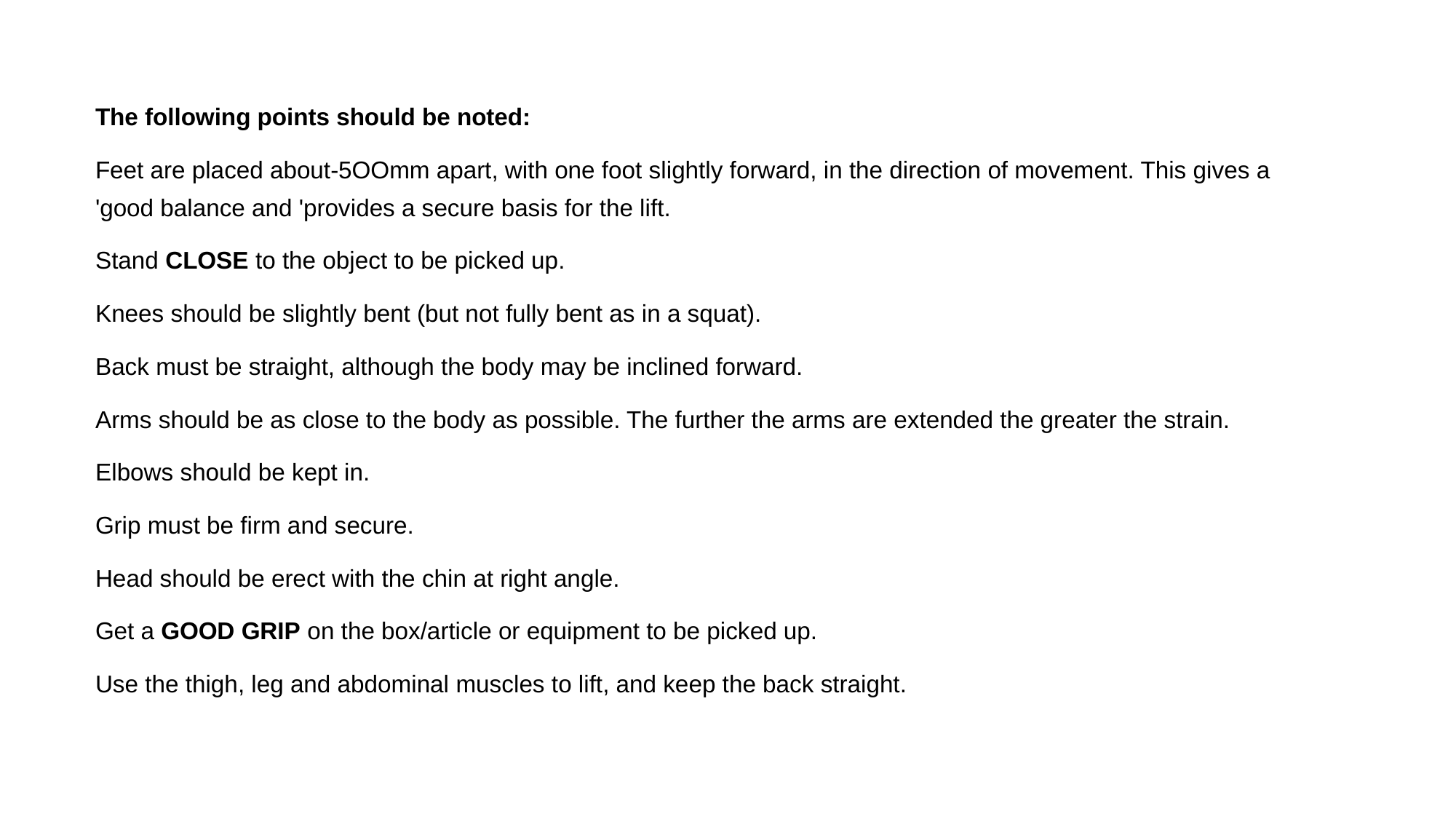

The following points should be noted:
Feet are placed about-5OOmm apart, with one foot slightly forward, in the direction of movement. This gives a 'good balance and 'provides a secure basis for the lift.
Stand CLOSE to the object to be picked up.
Knees should be slightly bent (but not fully bent as in a squat).
Back must be straight, although the body may be inclined forward.
Arms should be as close to the body as possible. The further the arms are extended the greater the strain.
Elbows should be kept in.
Grip must be firm and secure.
Head should be erect with the chin at right angle.
Get a GOOD GRIP on the box/article or equipment to be picked up.
Use the thigh, leg and abdominal muscles to lift, and keep the back straight.